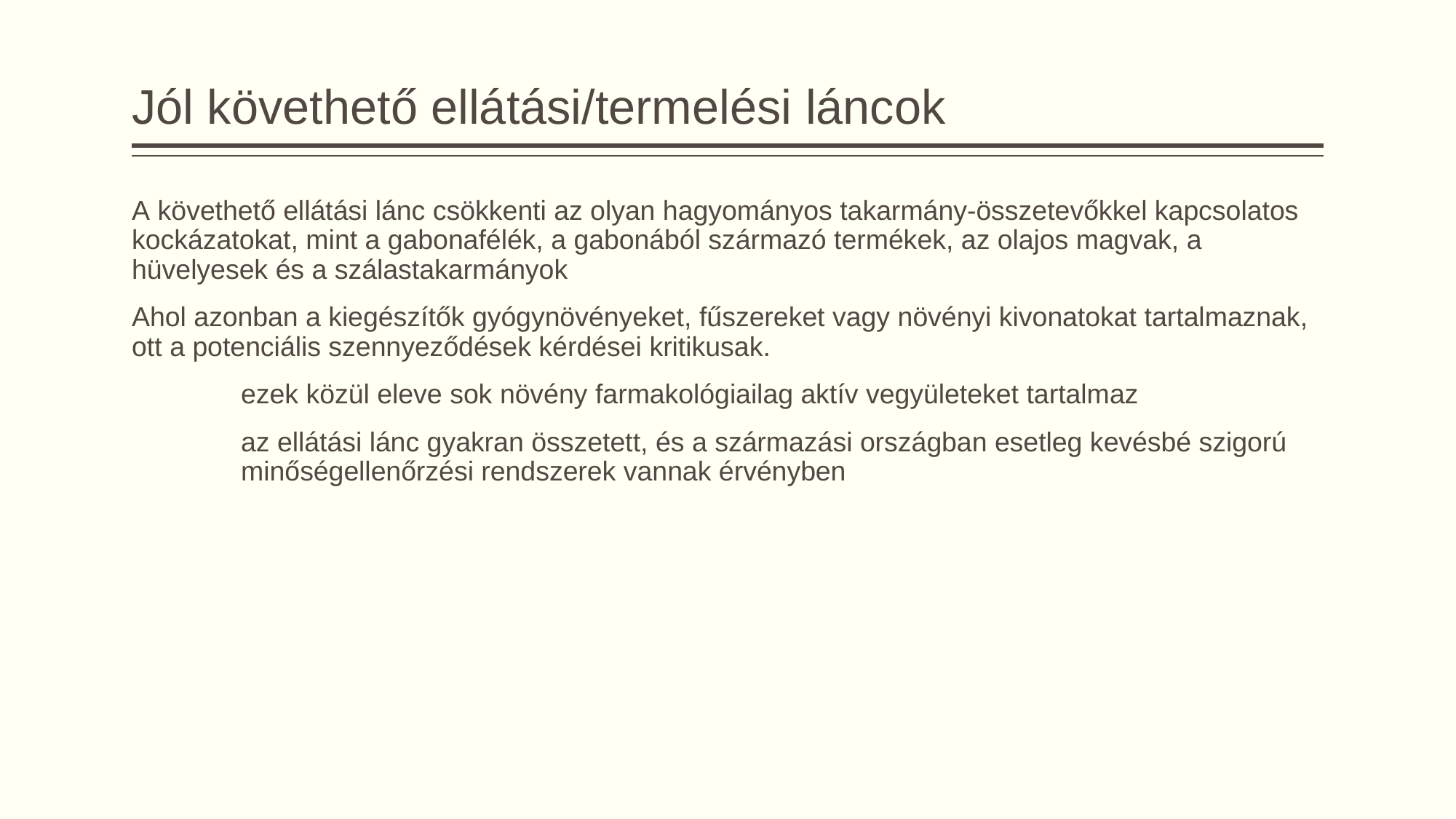

# Jól követhető ellátási/termelési láncok
A követhető ellátási lánc csökkenti az olyan hagyományos takarmány-összetevőkkel kapcsolatos kockázatokat, mint a gabonafélék, a gabonából származó termékek, az olajos magvak, a hüvelyesek és a szálastakarmányok
Ahol azonban a kiegészítők gyógynövényeket, fűszereket vagy növényi kivonatokat tartalmaznak, ott a potenciális szennyeződések kérdései kritikusak.
	ezek közül eleve sok növény farmakológiailag aktív vegyületeket tartalmaz
	az ellátási lánc gyakran összetett, és a származási országban esetleg kevésbé szigorú 	minőségellenőrzési rendszerek vannak érvényben